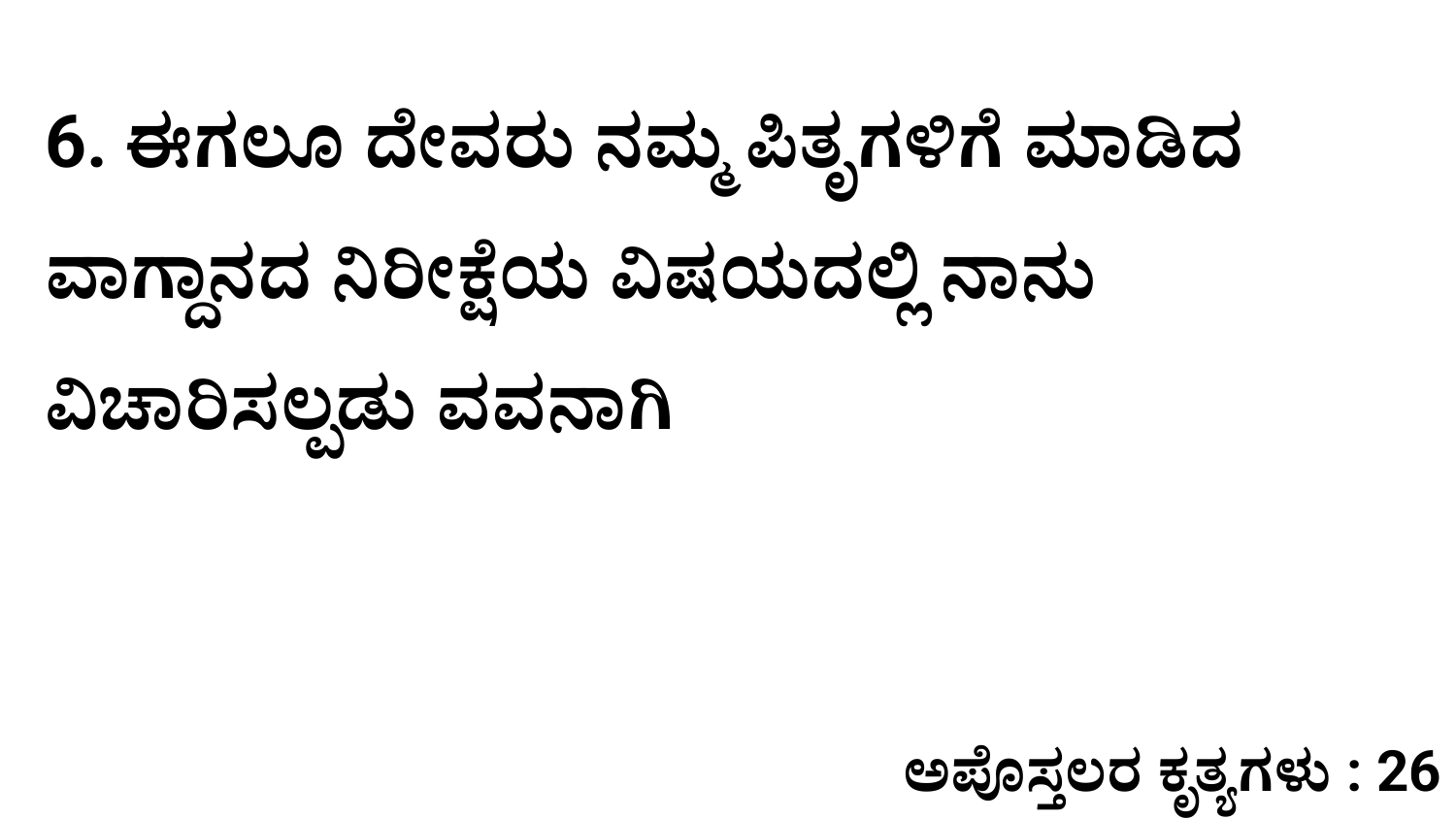

6. ಈಗಲೂ ದೇವರು ನಮ್ಮ ಪಿತೃಗಳಿಗೆ ಮಾಡಿದ ವಾಗ್ದಾನದ ನಿರೀಕ್ಷೆಯ ವಿಷಯದಲ್ಲಿ ನಾನು ವಿಚಾರಿಸಲ್ಪಡು ವವನಾಗಿ
ಅಪೊಸ್ತಲರ ಕೃತ್ಯಗಳು : 26